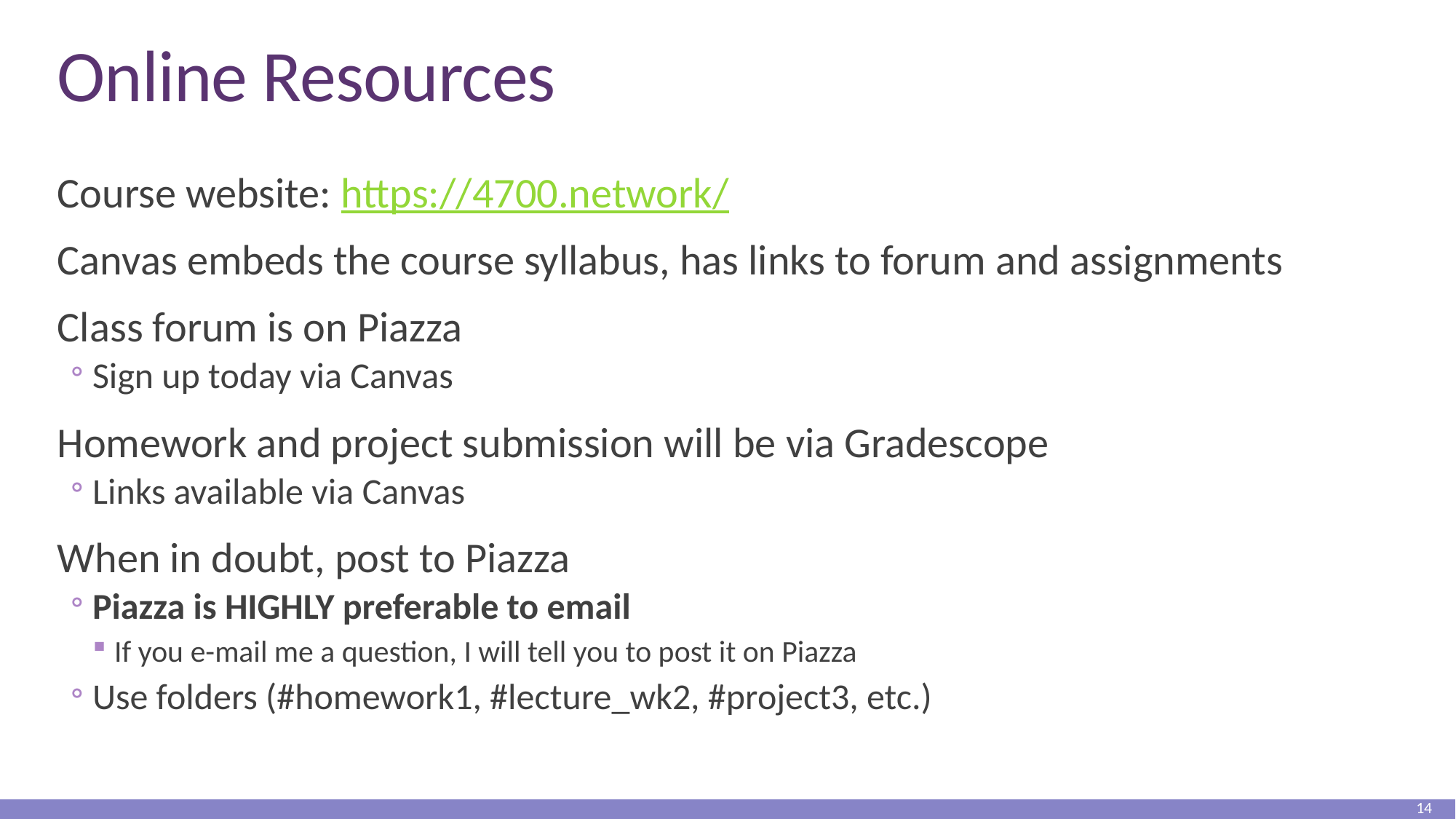

# Online Resources
Course website: https://4700.network/
Canvas embeds the course syllabus, has links to forum and assignments
Class forum is on Piazza
Sign up today via Canvas
Homework and project submission will be via Gradescope
Links available via Canvas
When in doubt, post to Piazza
Piazza is HIGHLY preferable to email
If you e-mail me a question, I will tell you to post it on Piazza
Use folders (#homework1, #lecture_wk2, #project3, etc.)
14